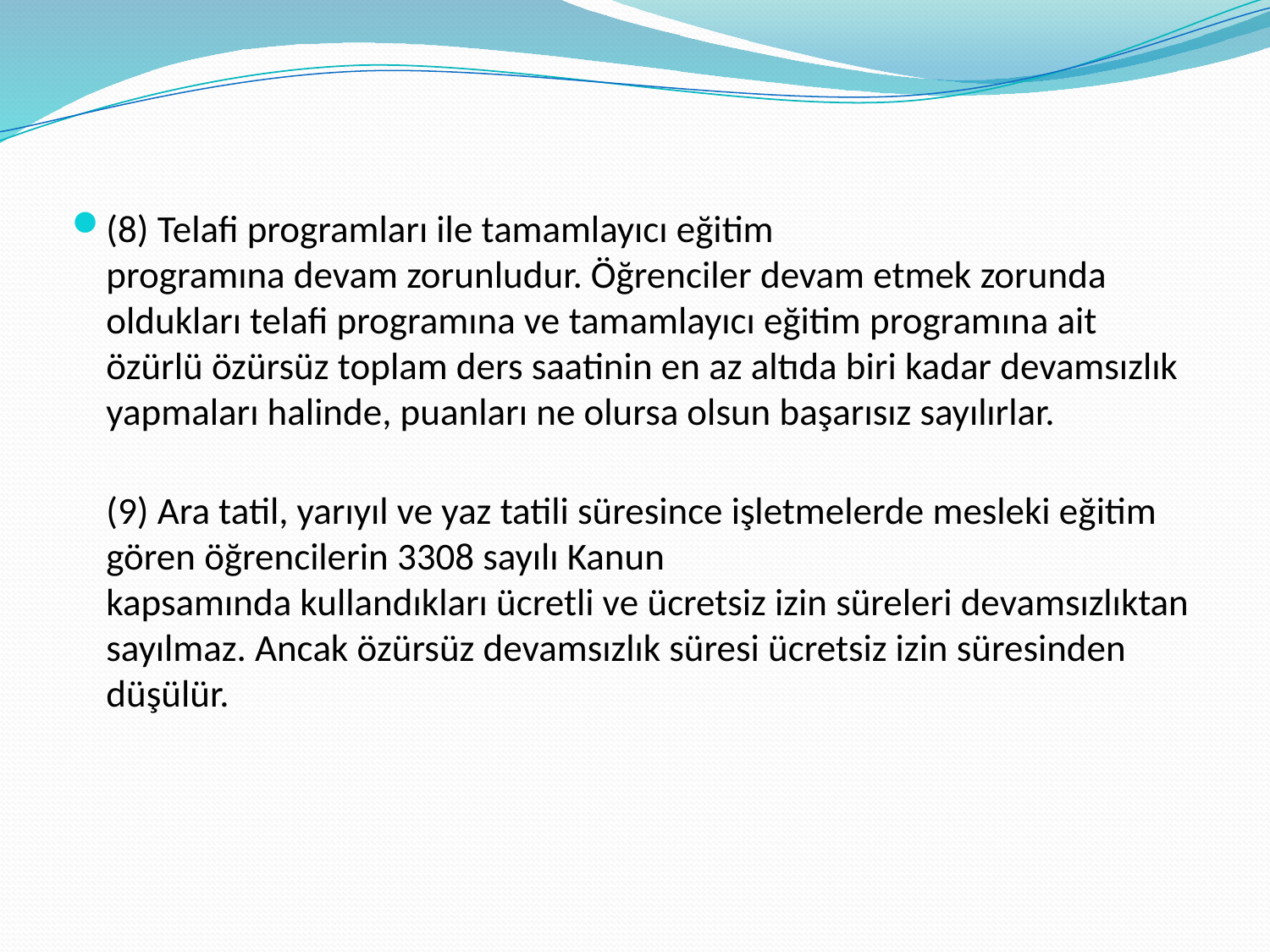

(8) Telafi programları ile tamamlayıcı eğitim
programına devam zorunludur. Öğrenciler devam etmek zorunda oldukları telafi programına ve tamamlayıcı eğitim programına ait özürlü özürsüz toplam ders saatinin en az altıda biri kadar devamsızlık yapmaları halinde, puanları ne olursa olsun başarısız sayılırlar.
(9) Ara tatil, yarıyıl ve yaz tatili süresince işletmelerde mesleki eğitim gören öğrencilerin 3308 sayılı Kanun
kapsamında kullandıkları ücretli ve ücretsiz izin süreleri devamsızlıktan sayılmaz. Ancak özürsüz devamsızlık süresi ücretsiz izin süresinden düşülür.